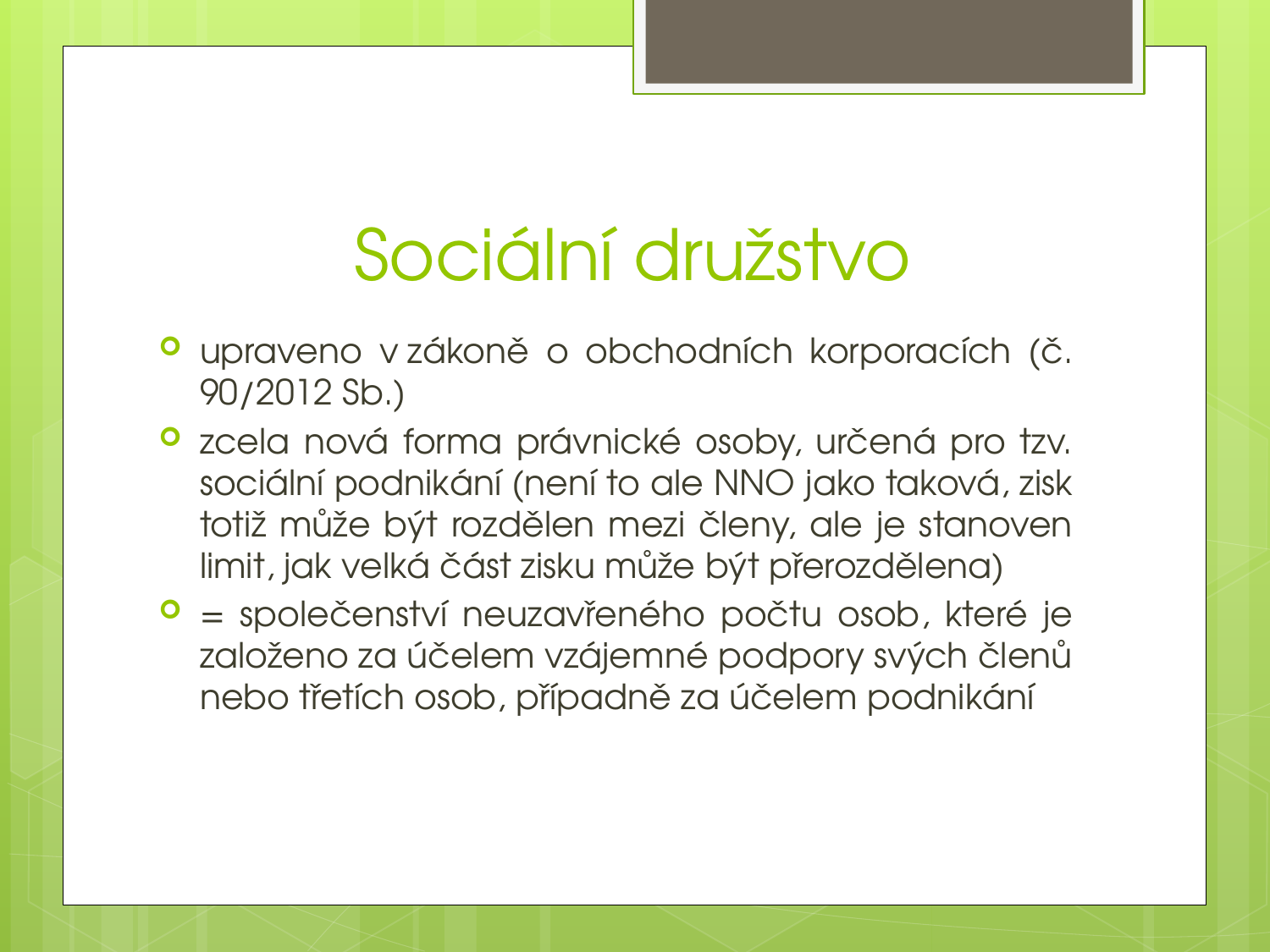

# Sociální družstvo
upraveno v zákoně o obchodních korporacích (č. 90/2012 Sb.)
zcela nová forma právnické osoby, určená pro tzv. sociální podnikání (není to ale NNO jako taková, zisk totiž může být rozdělen mezi členy, ale je stanoven limit, jak velká část zisku může být přerozdělena)
= společenství neuzavřeného počtu osob, které je založeno za účelem vzájemné podpory svých členů nebo třetích osob, případně za účelem podnikání